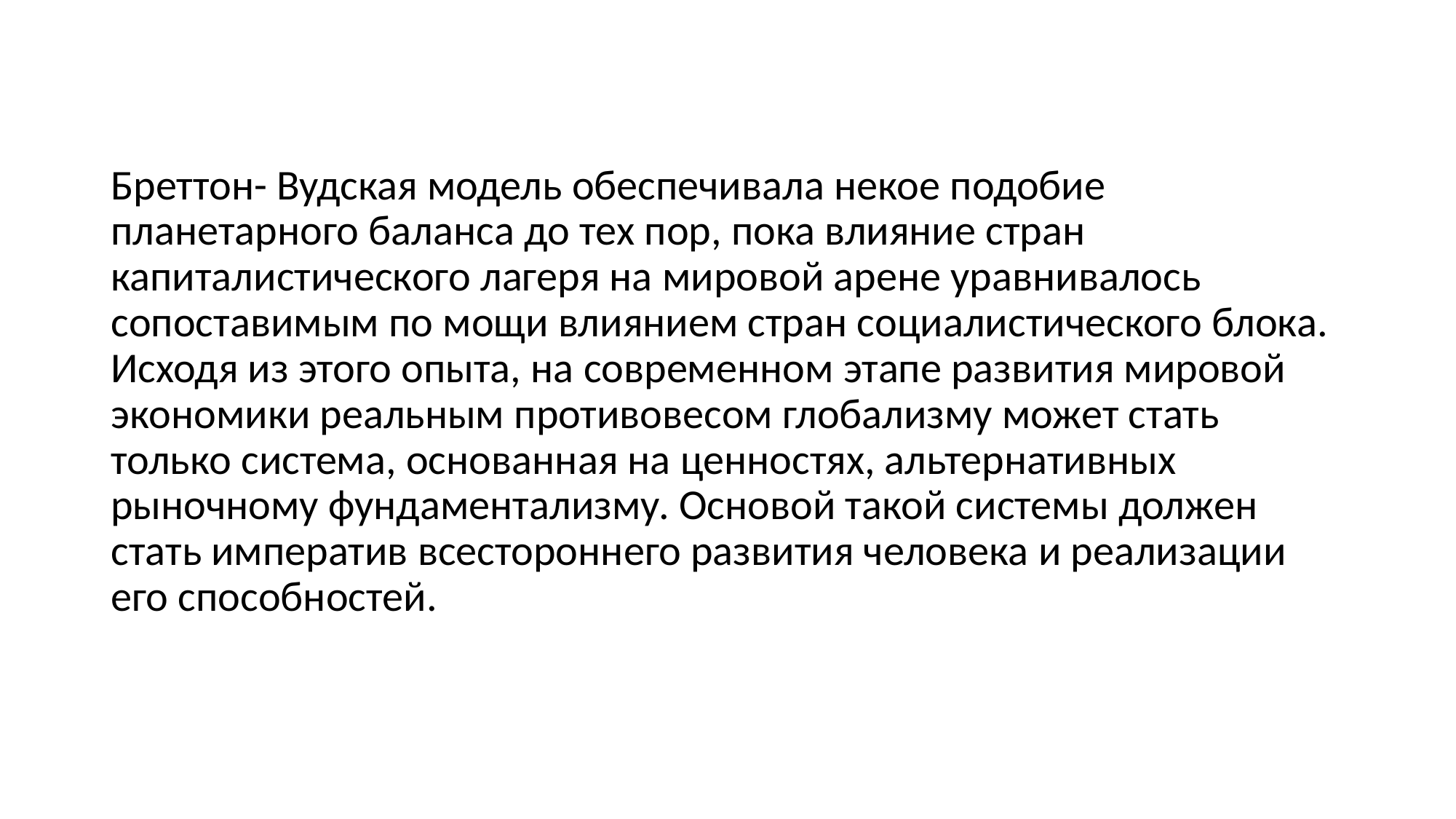

Бреттон- Вудская модель обеспечивала некое подобие планетарного баланса до тех пор, пока влияние стран капиталистического лагеря на мировой арене уравнивалось сопоставимым по мощи влиянием стран социалистического блока. Исходя из этого опыта, на современном этапе развития мировой экономики реальным противовесом глобализму может стать только система, основанная на ценностях, альтернативных рыночному фундаментализму. Основой такой системы должен стать императив всестороннего развития человека и реализации его способностей.